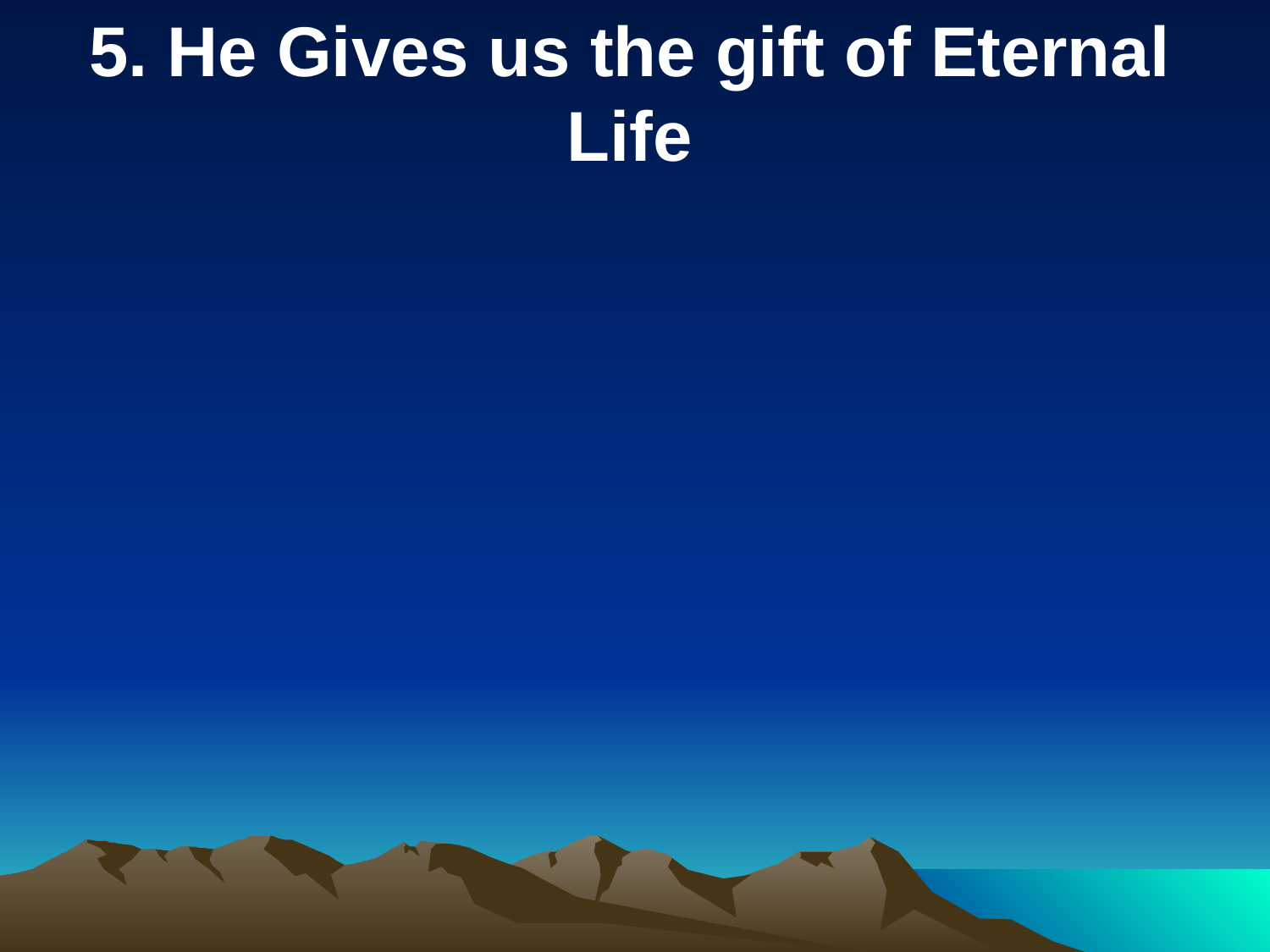

5. He Gives us the gift of Eternal Life